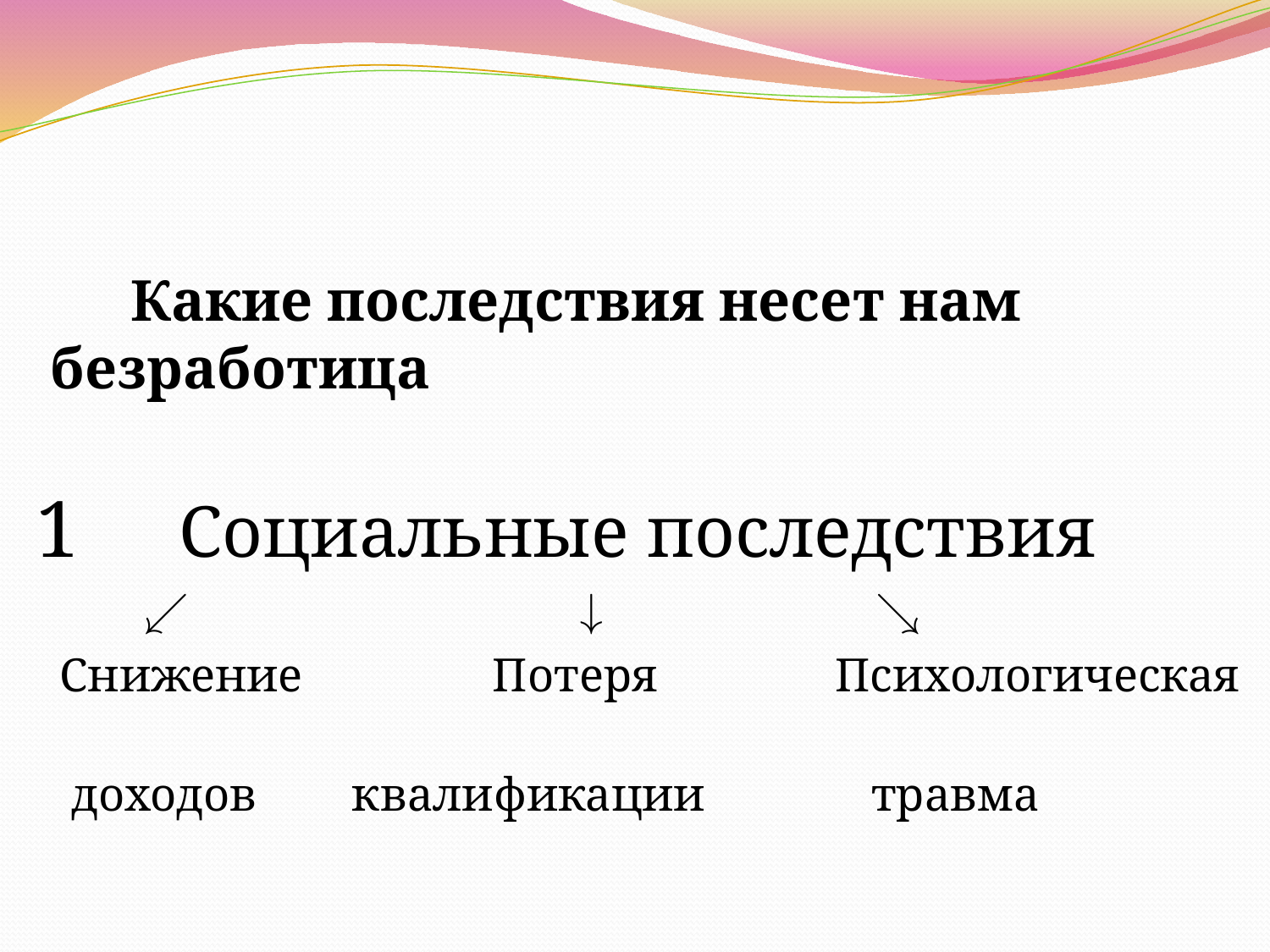

Какие последствия несет нам       безработица

  1       Социальные последствия
           ↙                                 ↓                       ↘
    Снижение                Потеря               Психологическая
     доходов        квалификации              травма